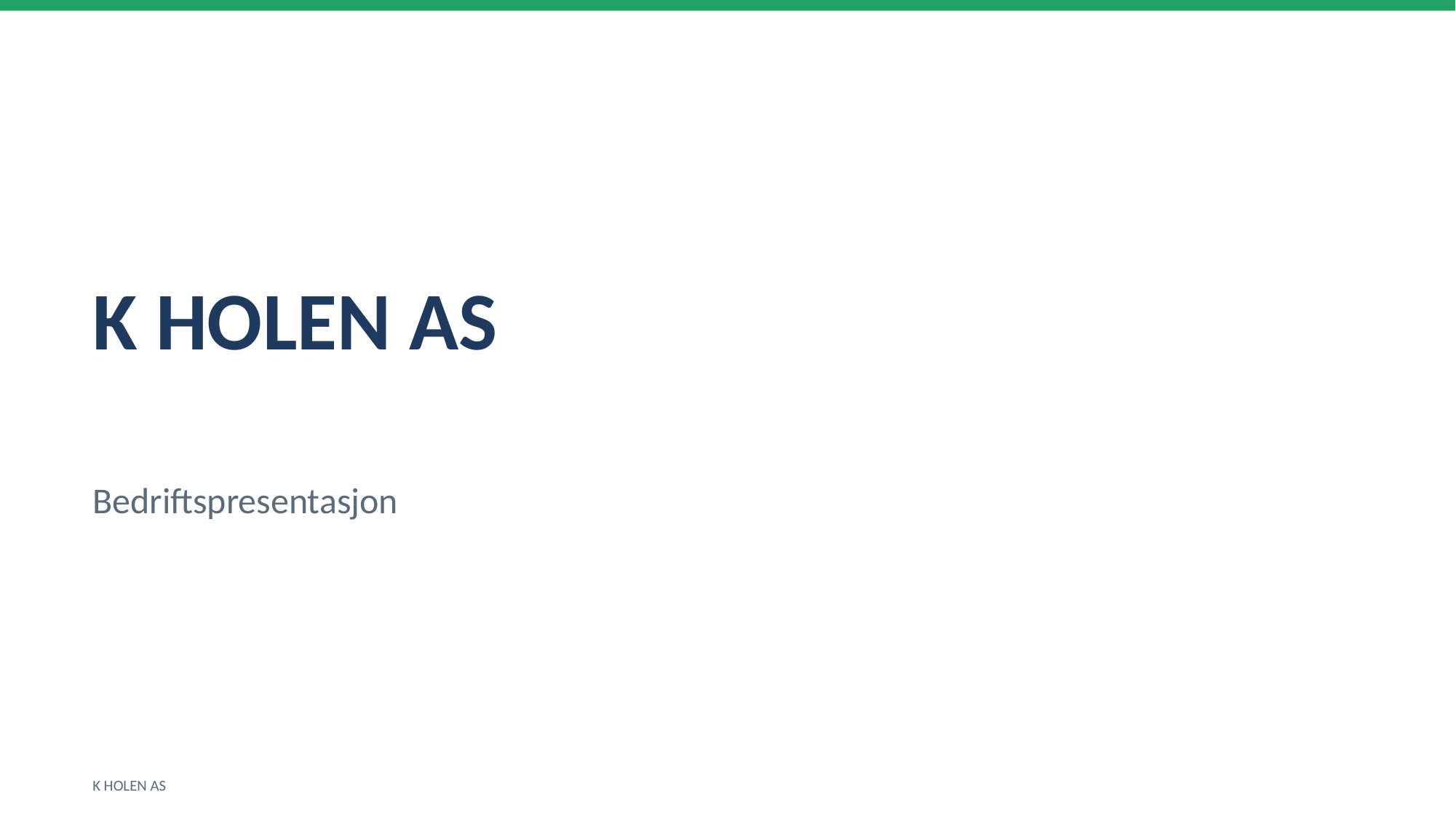

K HOLEN AS
Bedriftspresentasjon
K HOLEN AS